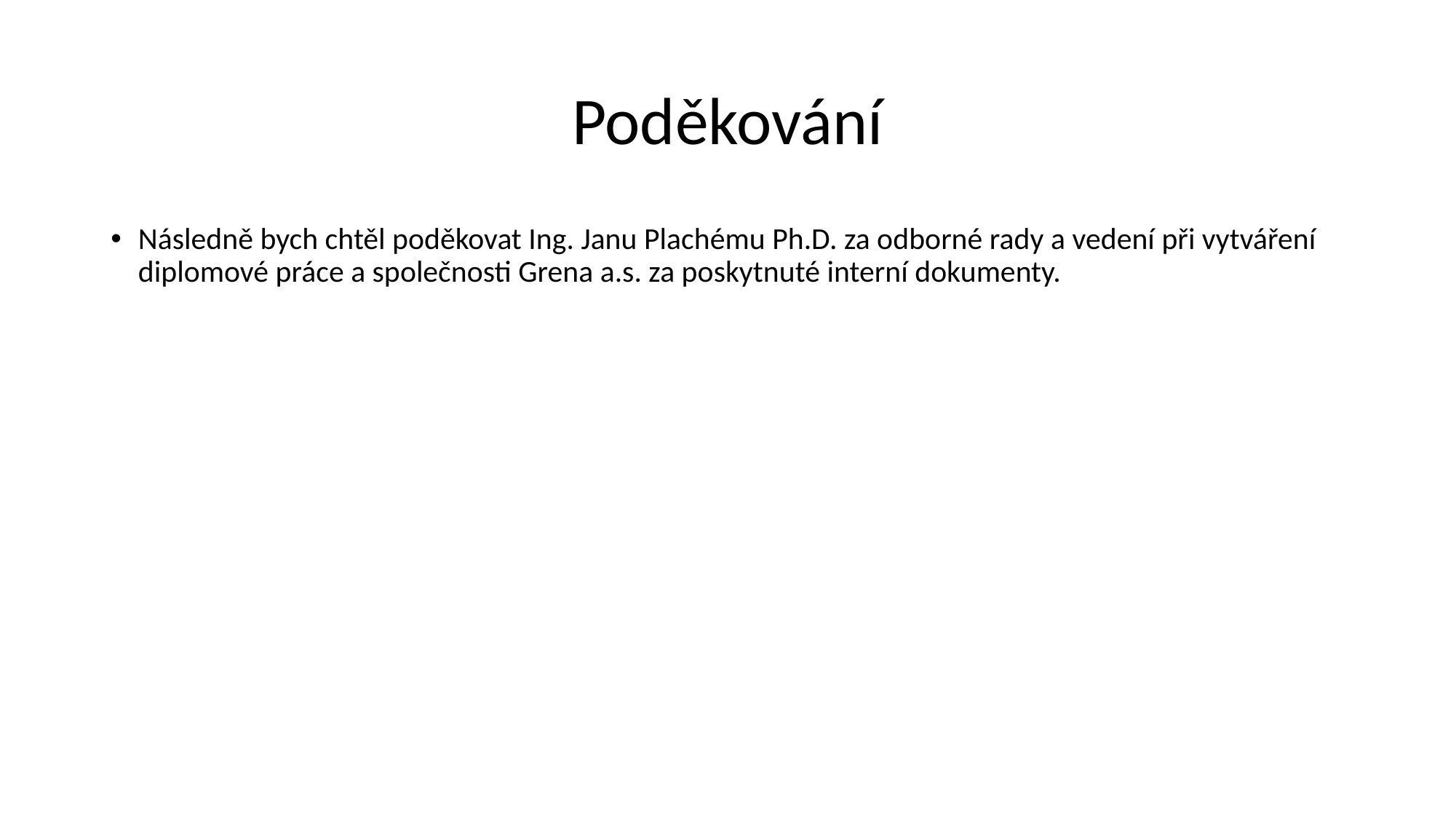

# Poděkování
Následně bych chtěl poděkovat Ing. Janu Plachému Ph.D. za odborné rady a vedení při vytváření diplomové práce a společnosti Grena a.s. za poskytnuté interní dokumenty.